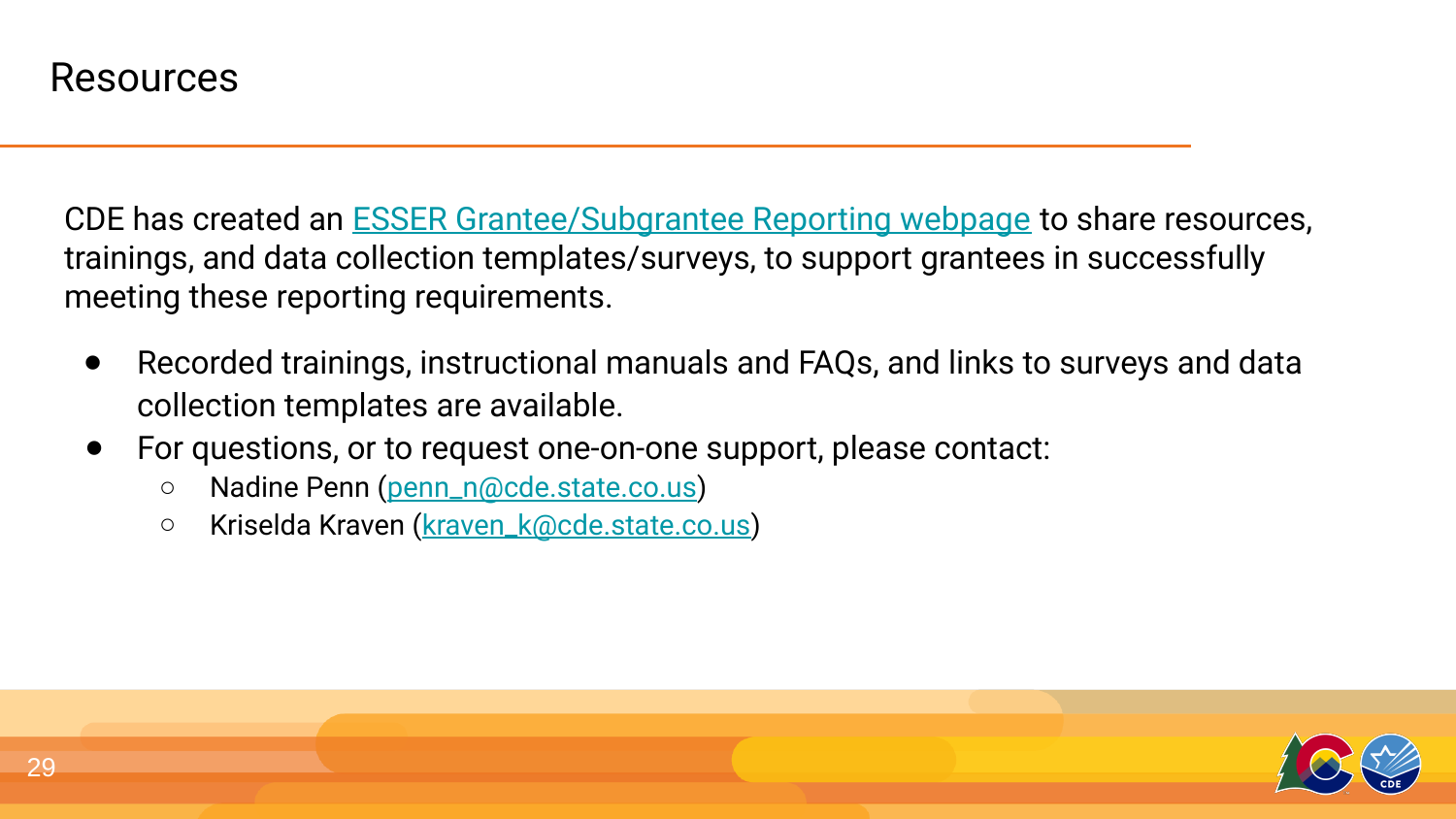

# Resources
CDE has created an ESSER Grantee/Subgrantee Reporting webpage to share resources, trainings, and data collection templates/surveys, to support grantees in successfully meeting these reporting requirements.
Recorded trainings, instructional manuals and FAQs, and links to surveys and data collection templates are available.
For questions, or to request one-on-one support, please contact:
Nadine Penn (penn_n@cde.state.co.us)
Kriselda Kraven (kraven_k@cde.state.co.us)